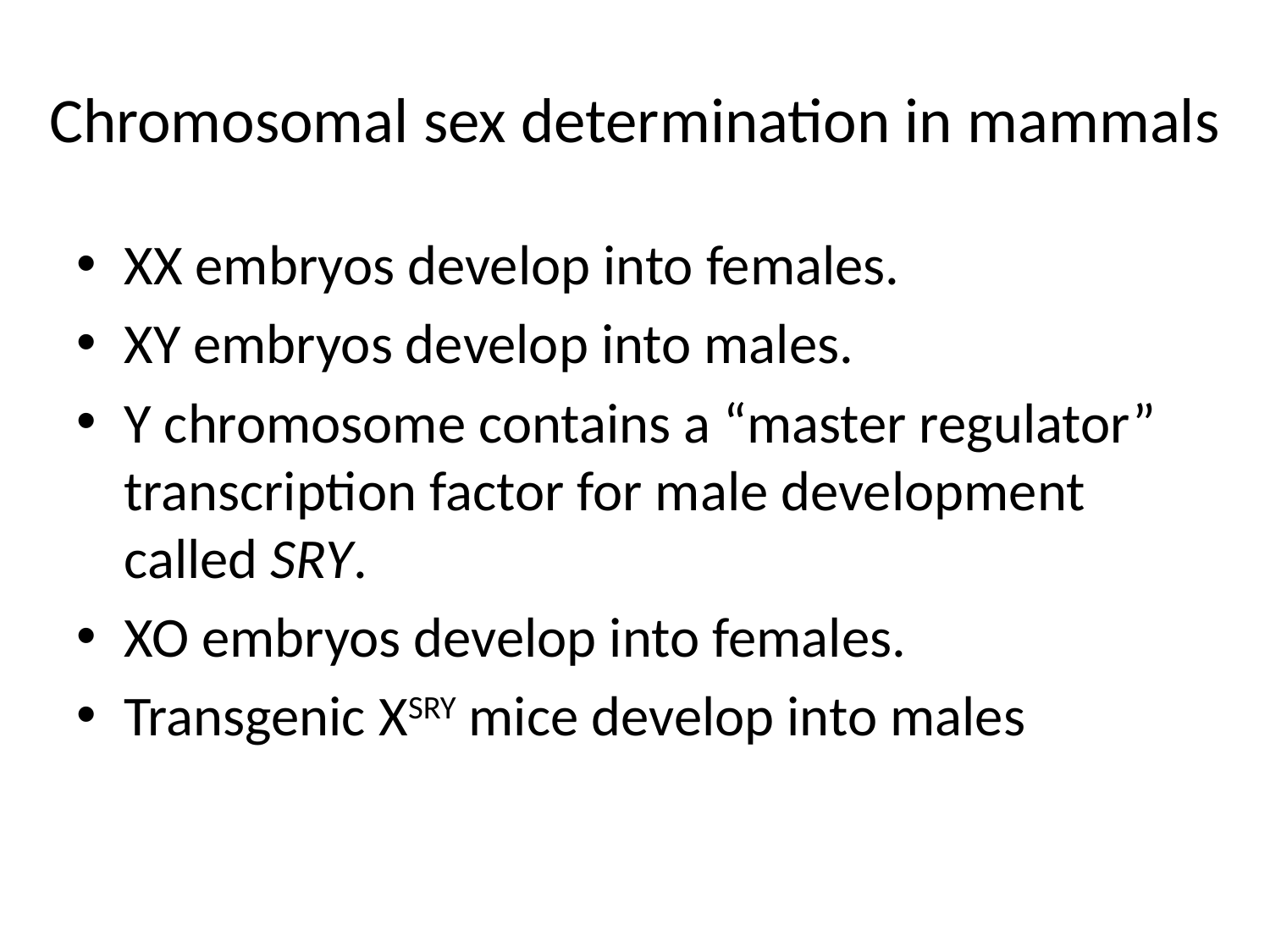

# Chromosomal sex determination in mammals
XX embryos develop into females.
XY embryos develop into males.
Y chromosome contains a “master regulator” transcription factor for male development called SRY.
XO embryos develop into females.
Transgenic XSRY mice develop into males